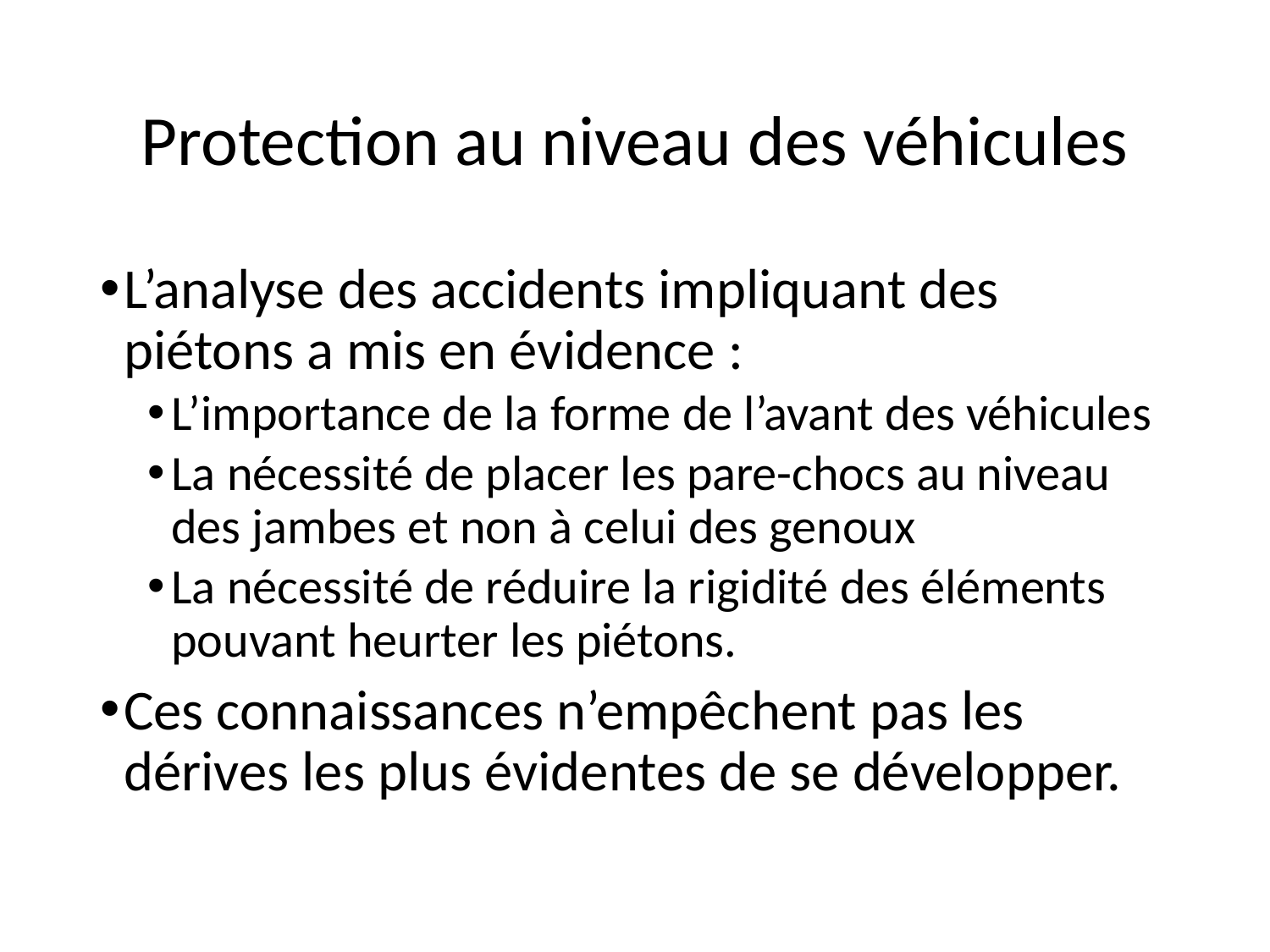

# Protection au niveau des véhicules
L’analyse des accidents impliquant des piétons a mis en évidence :
L’importance de la forme de l’avant des véhicules
La nécessité de placer les pare-chocs au niveau des jambes et non à celui des genoux
La nécessité de réduire la rigidité des éléments pouvant heurter les piétons.
Ces connaissances n’empêchent pas les dérives les plus évidentes de se développer.